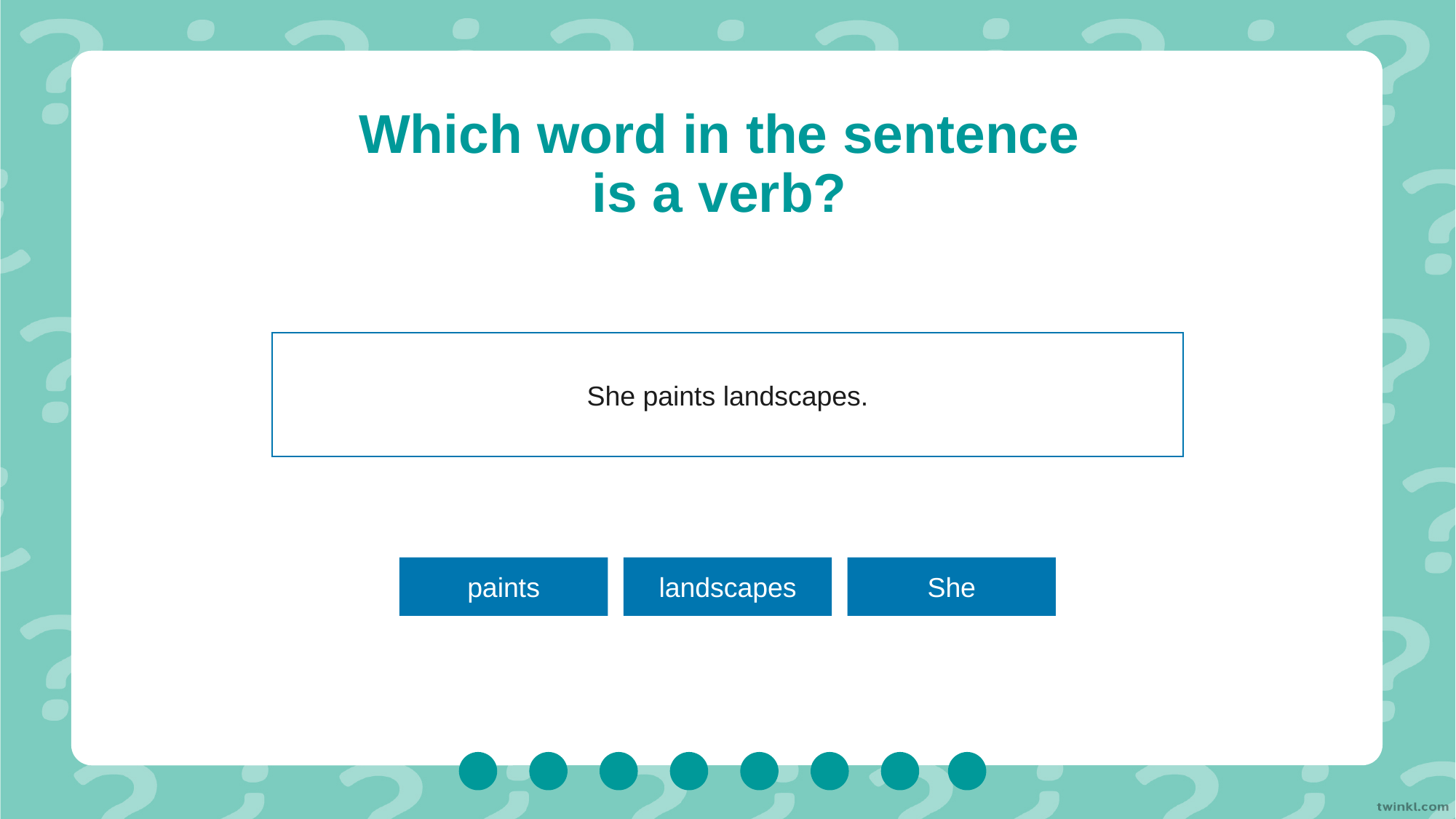

# Which word in the sentence is a verb?

She paints landscapes.

paints
landscapes
She